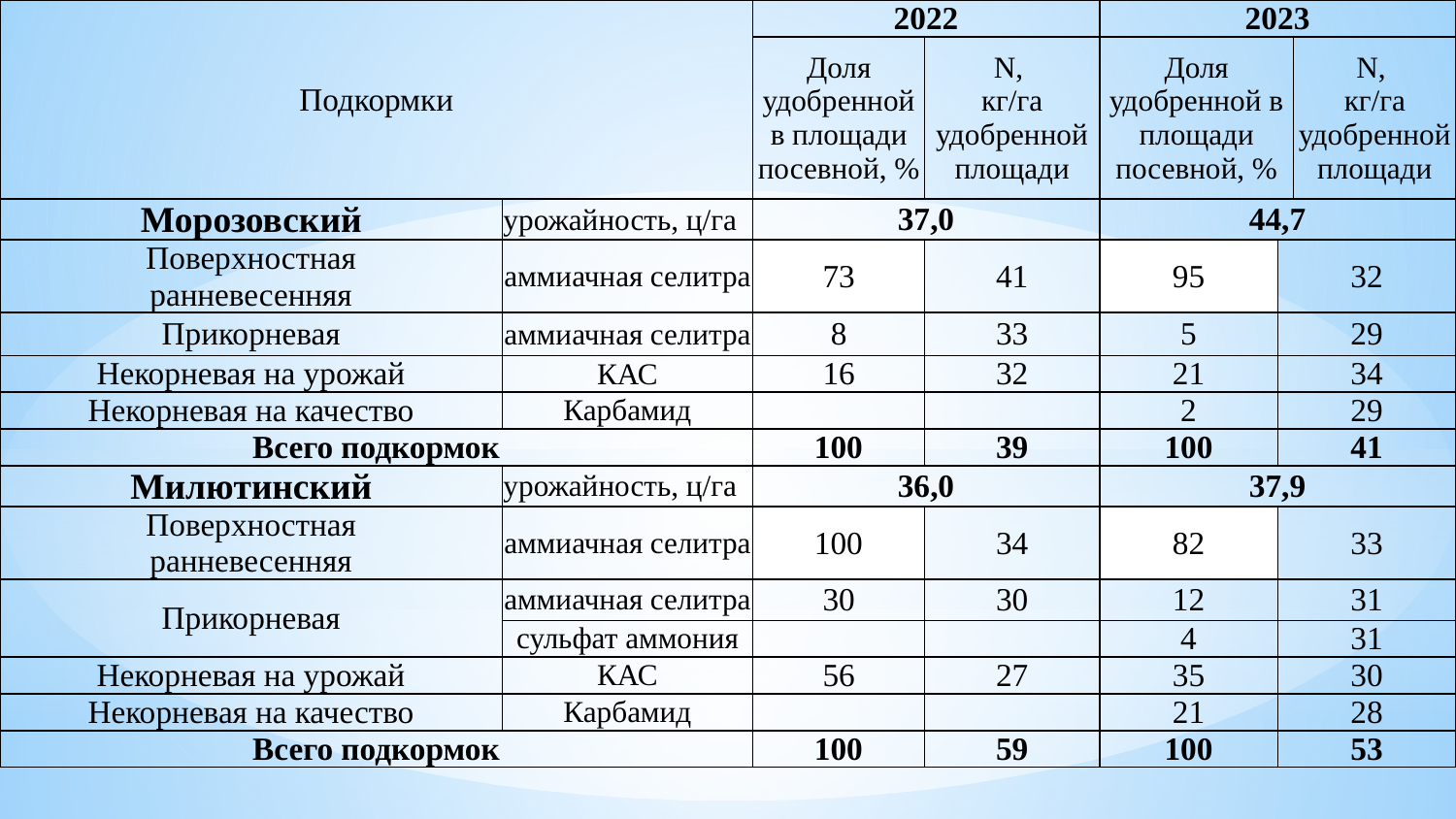

| Подкормки |  | 2022 |  | 2023 |  |  |
| --- | --- | --- | --- | --- | --- | --- |
|  |  | Доля удобренной в площади посевной, % | N, кг/га удобренной площади | Доля удобренной в площади посевной, % |  | N, кг/га удобренной площади |
| Морозовский | урожайность, ц/га | 37,0 |  | 44,7 |  |  |
| Поверхностная ранневесенняя | аммиачная селитра | 73 | 41 | 95 | 32 |  |
| Прикорневая | аммиачная селитра | 8 | 33 | 5 | 29 |  |
| Некорневая на урожай | КАС | 16 | 32 | 21 | 34 |  |
| Некорневая на качество | Карбамид |  |  | 2 | 29 |  |
| Всего подкормок |  | 100 | 39 | 100 | 41 |  |
| Милютинский | урожайность, ц/га | 36,0 |  | 37,9 |  |  |
| Поверхностная ранневесенняя | аммиачная селитра | 100 | 34 | 82 | 33 |  |
| Прикорневая | аммиачная селитра | 30 | 30 | 12 | 31 |  |
|  | сульфат аммония |  |  | 4 | 31 |  |
| Некорневая на урожай | КАС | 56 | 27 | 35 | 30 |  |
| Некорневая на качество | Карбамид |  |  | 21 | 28 |  |
| Всего подкормок |  | 100 | 59 | 100 | 53 |  |